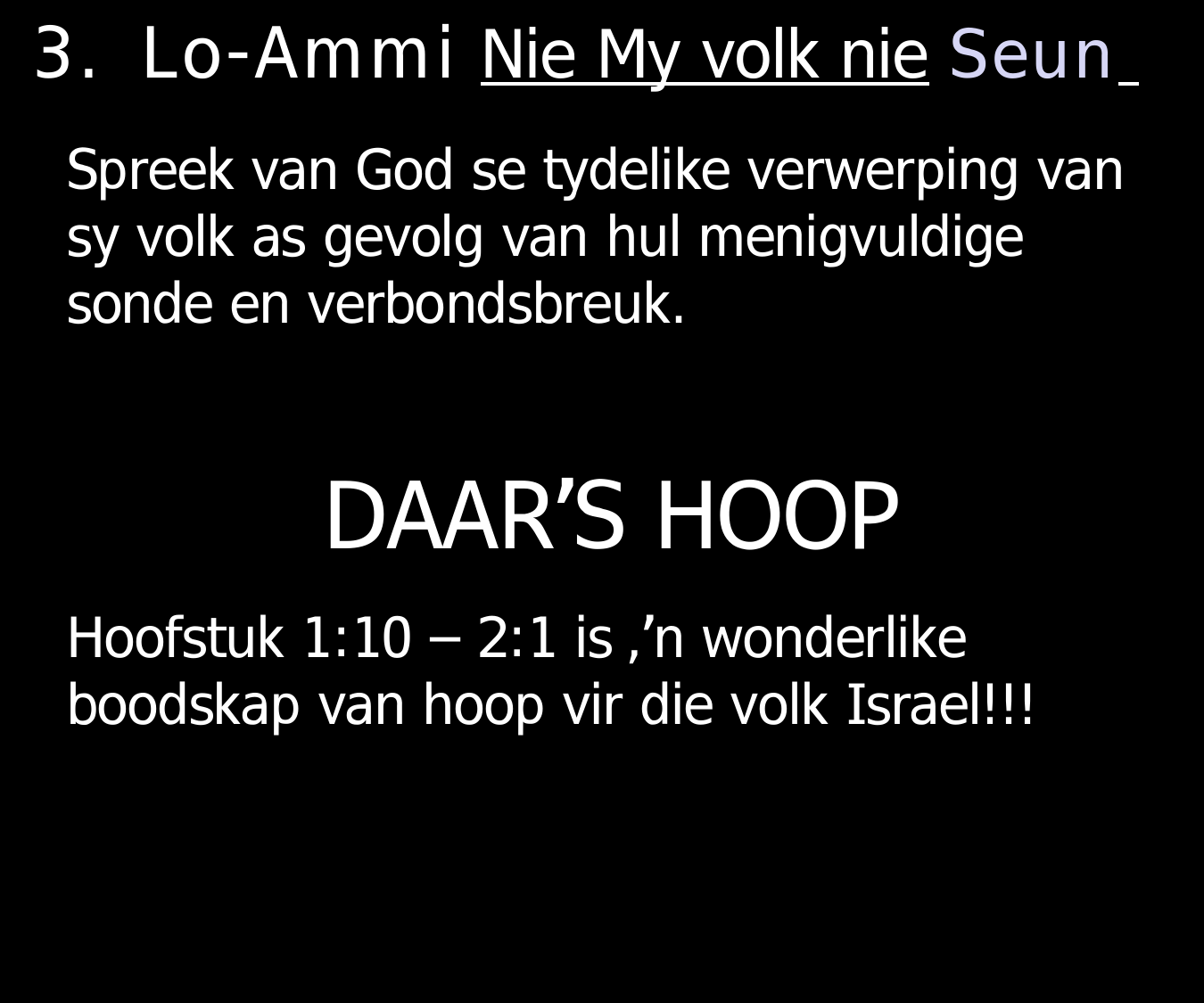

3.  Lo-Ammi Nie My volk nie Seun
Spreek van God se tydelike verwerping van sy volk as gevolg van hul menigvuldige sonde en verbondsbreuk.
DAAR’S HOOP
Hoofstuk 1:10 – 2:1 is ‚’n wonderlike boodskap van hoop vir die volk Israel!!!